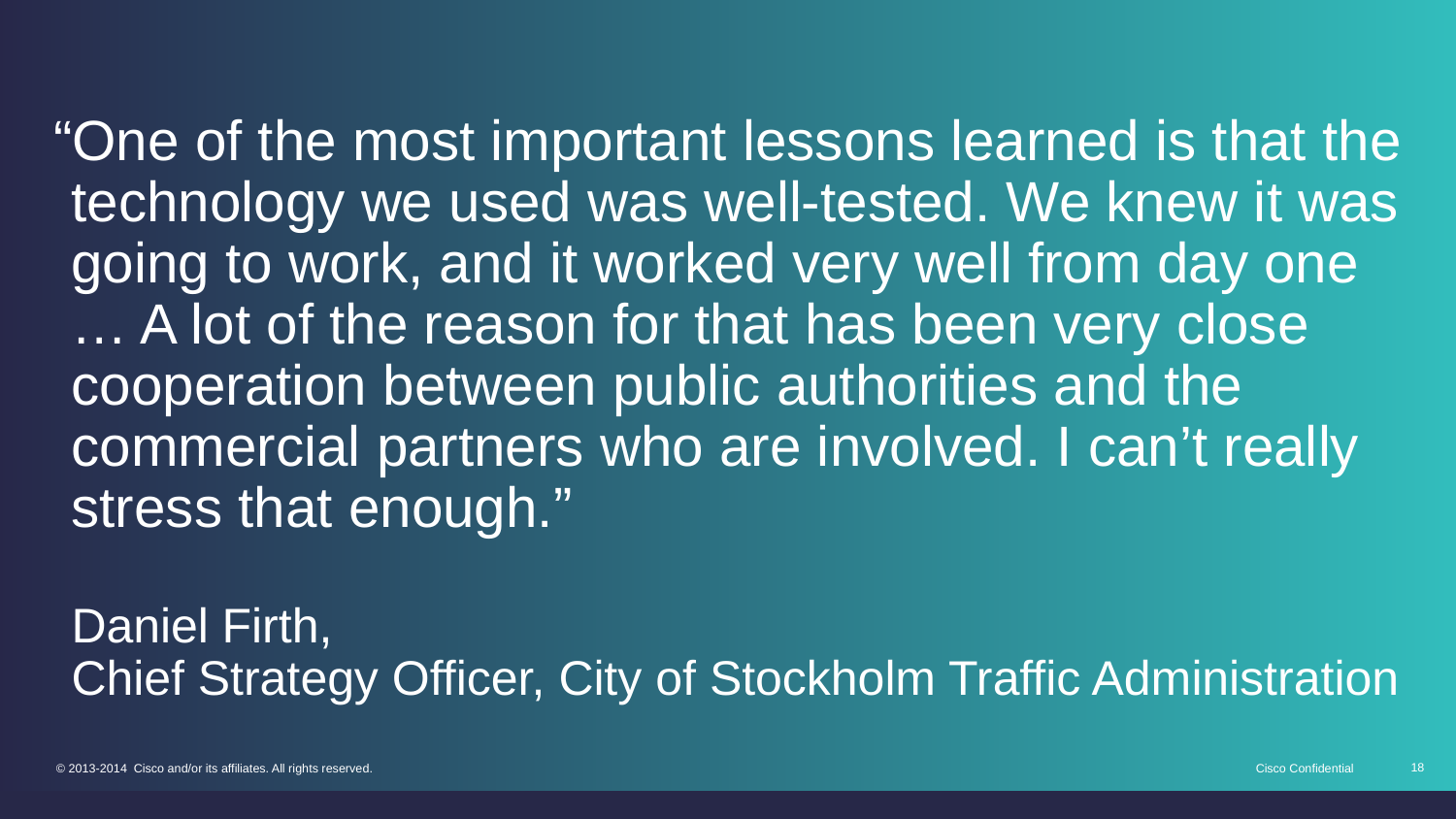

# “One of the most important lessons learned is that the technology we used was well-tested. We knew it was going to work, and it worked very well from day one … A lot of the reason for that has been very close cooperation between public authorities and the commercial partners who are involved. I can’t really stress that enough.” Daniel Firth, Chief Strategy Officer, City of Stockholm Traffic Administration